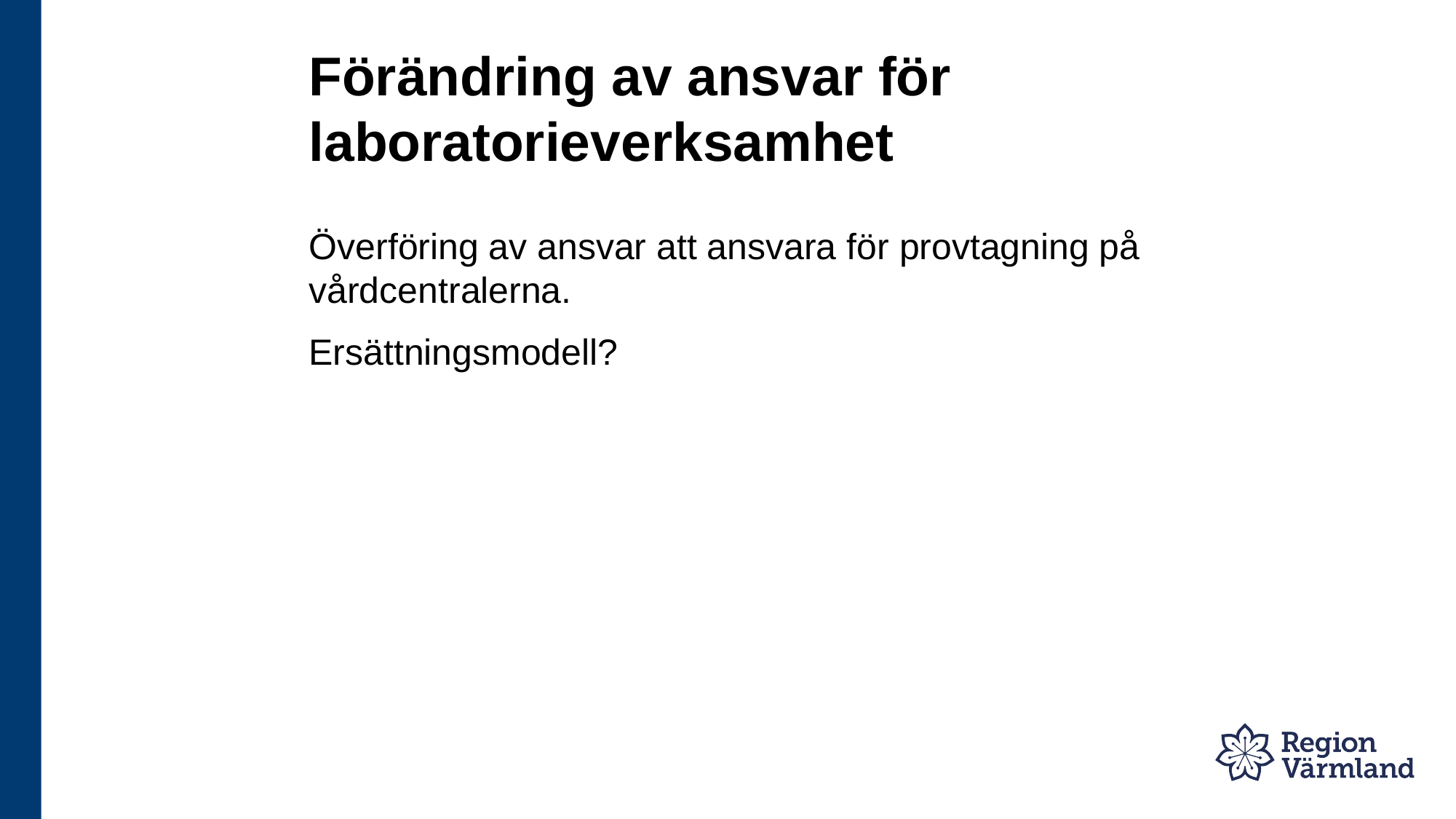

# Förändring av ansvar för laboratorieverksamhet
Överföring av ansvar att ansvara för provtagning på vårdcentralerna.
Ersättningsmodell?